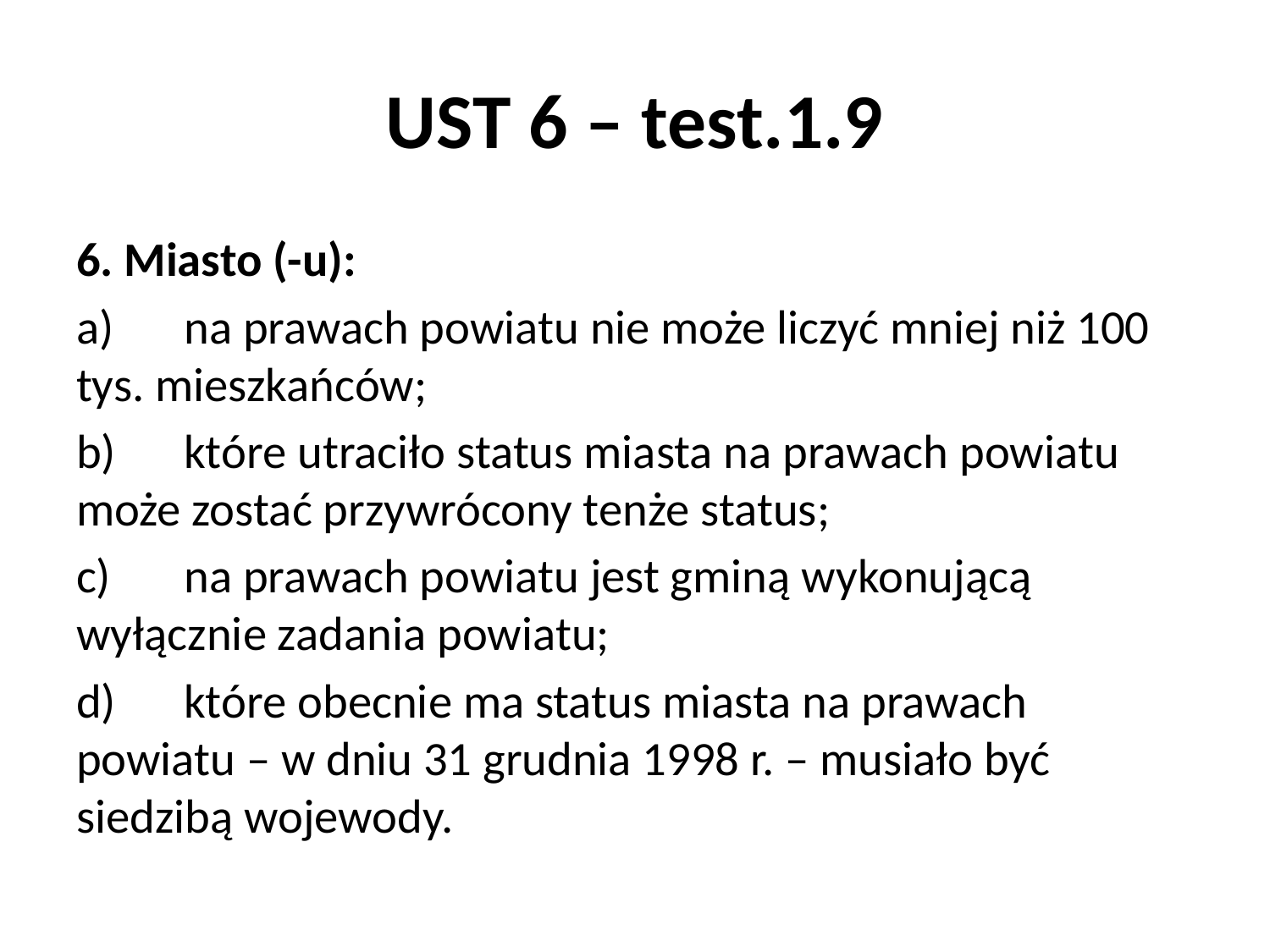

# UST 6 – test.1.9
6. Miasto (-u):
a)	na prawach powiatu nie może liczyć mniej niż 100 tys. mieszkańców;
b)	które utraciło status miasta na prawach powiatu może zostać przywrócony tenże status;
c)	na prawach powiatu jest gminą wykonującą wyłącznie zadania powiatu;
d)	które obecnie ma status miasta na prawach powiatu – w dniu 31 grudnia 1998 r. – musiało być siedzibą wojewody.